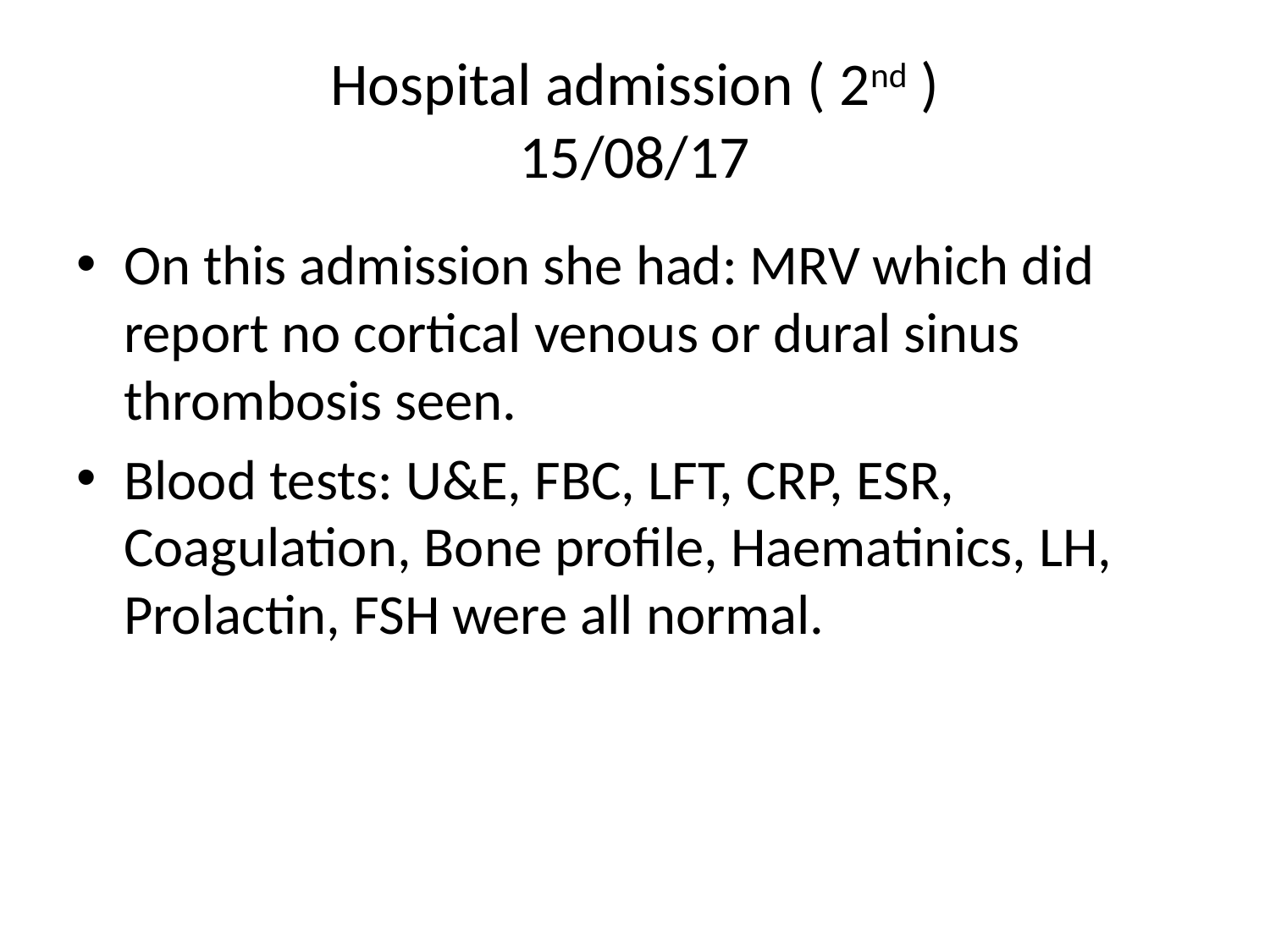

# Hospital admission ( 2nd ) 15/08/17
On this admission she had: MRV which did report no cortical venous or dural sinus thrombosis seen.
Blood tests: U&E, FBC, LFT, CRP, ESR, Coagulation, Bone profile, Haematinics, LH, Prolactin, FSH were all normal.